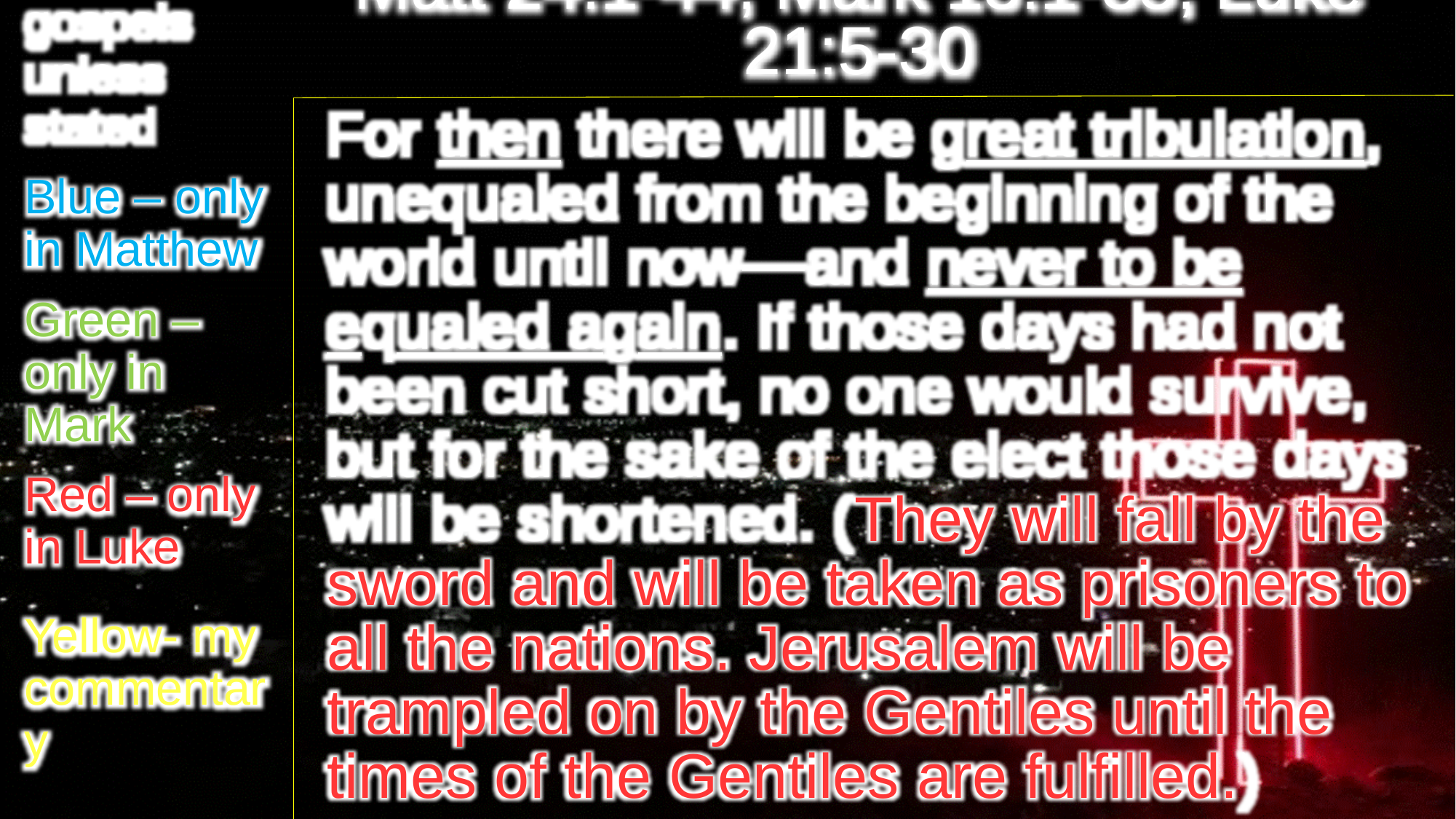

Matt 24:1-44; Mark 13:1-35; Luke 21:5-30
For then there will be great tribulation, unequaled from the beginning of the world until now—and never to be equaled again. If those days had not been cut short, no one would survive, but for the sake of the elect those days will be shortened. (They will fall by the sword and will be taken as prisoners to all the nations. Jerusalem will be trampled on by the Gentiles until the times of the Gentiles are fulfilled.)
White – in
all 3 gospels unless stated
Blue – only
in Matthew
Green – only in Mark
Red – only
in Luke
Yellow- my commentary